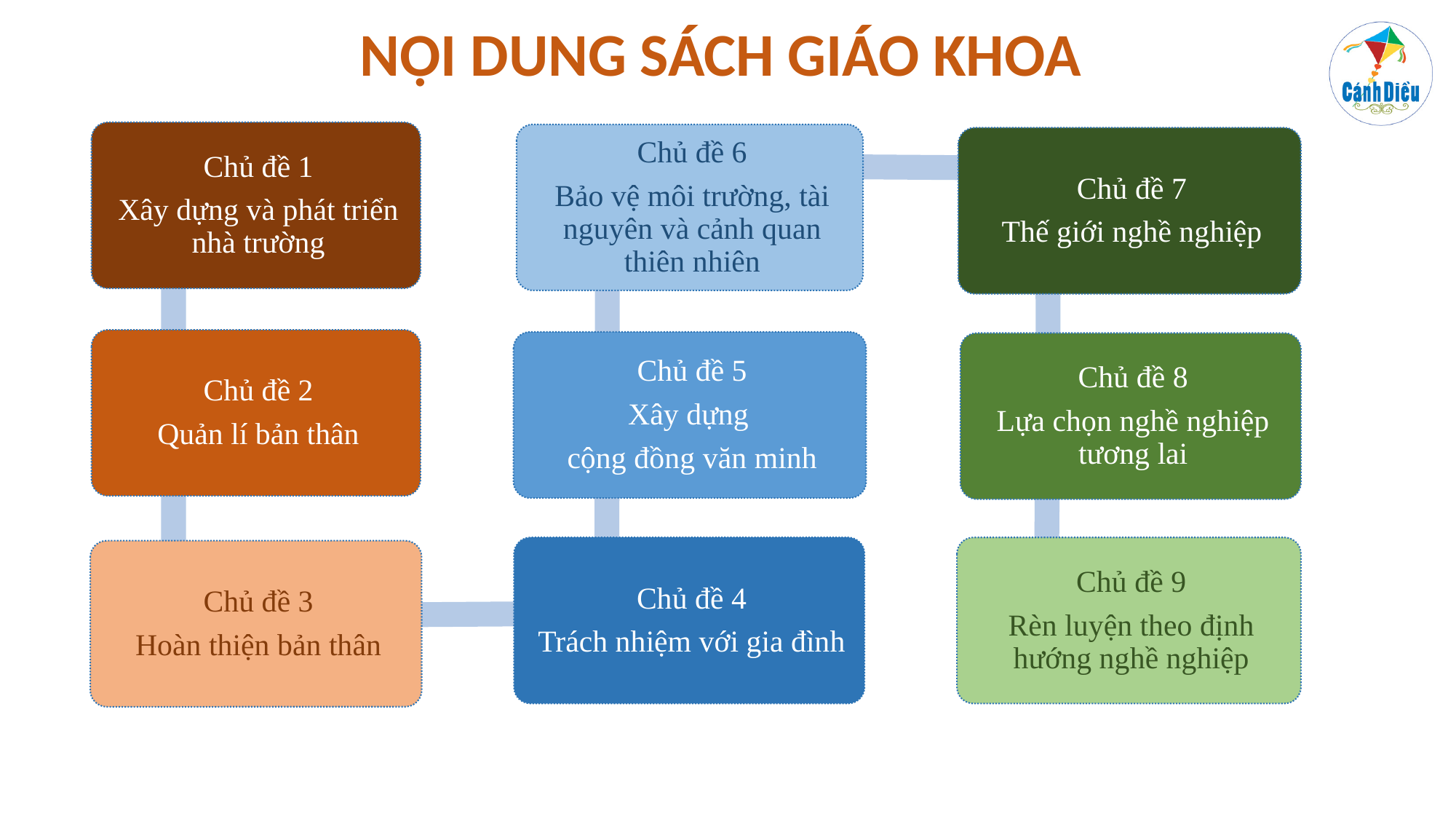

# NỘI DUNG SÁCH GIÁO KHOA
Chủ đề 1
Xây dựng và phát triển nhà trường
Chủ đề 2
Quản lí bản thân
Chủ đề 3
Hoàn thiện bản thân
Chủ đề 4
Trách nhiệm với gia đình
Chủ đề 5
Xây dựng
cộng đồng văn minh
Chủ đề 6
Bảo vệ môi trường, tài nguyên và cảnh quan thiên nhiên
Chủ đề 7
Thế giới nghề nghiệp
Chủ đề 8
Lựa chọn nghề nghiệp tương lai
Chủ đề 9
Rèn luyện theo định hướng nghề nghiệp